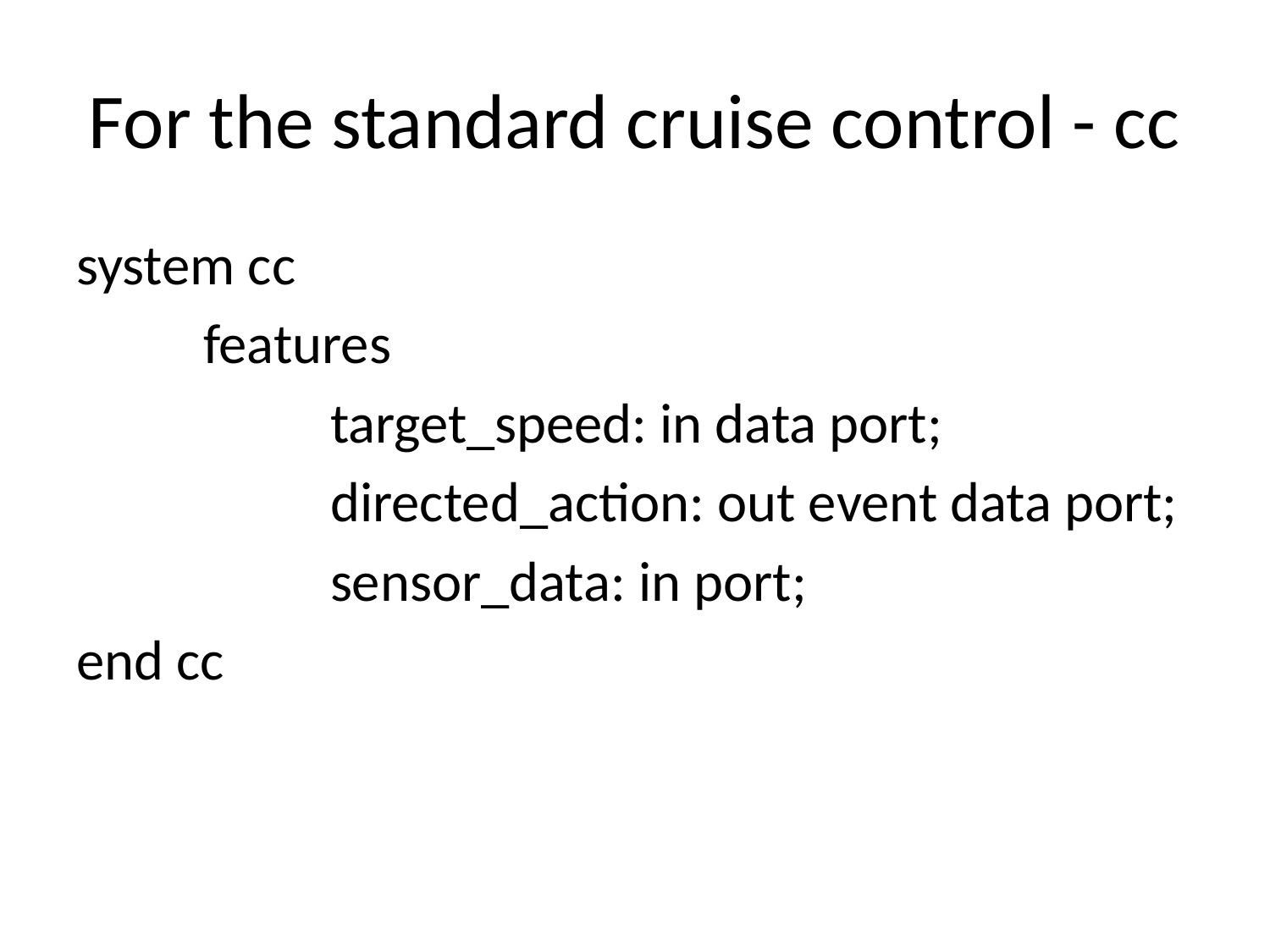

# For the standard cruise control - cc
system cc
	features
		target_speed: in data port;
		directed_action: out event data port;
		sensor_data: in port;
end cc